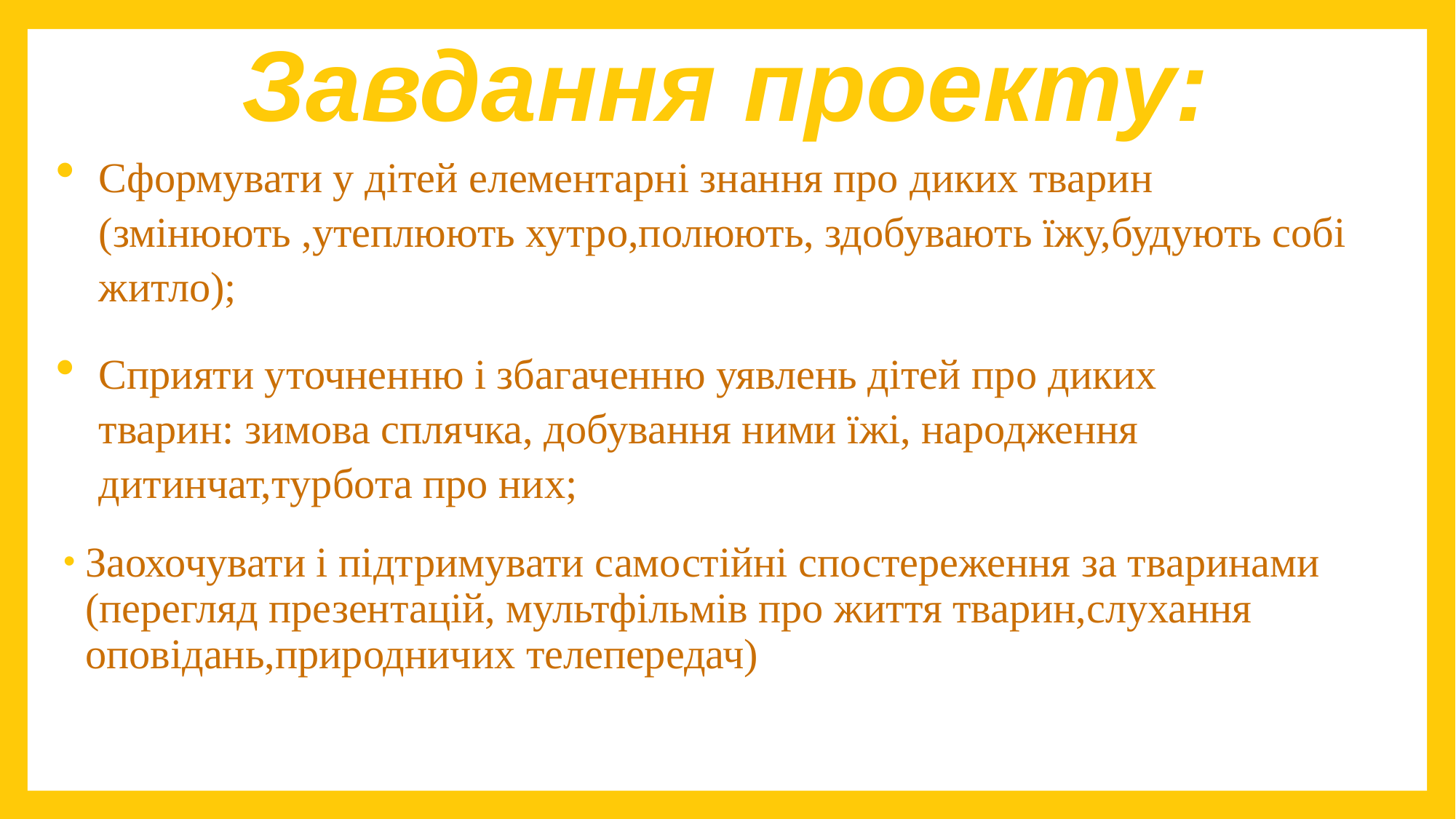

# Завдання проекту:
Сформувати у дітей елементарні знання про диких тварин (змінюють ,утеплюють хутро,полюють, здобувають їжу,будують собі житло);
Сприяти уточненню і збагаченню уявлень дітей про диких тварин: зимова сплячка, добування ними їжі, народження дитинчат,турбота про них;
Заохочувати і підтримувати самостійні спостереження за тваринами (перегляд презентацій, мультфільмів про життя тварин,слухання оповідань,природничих телепередач)